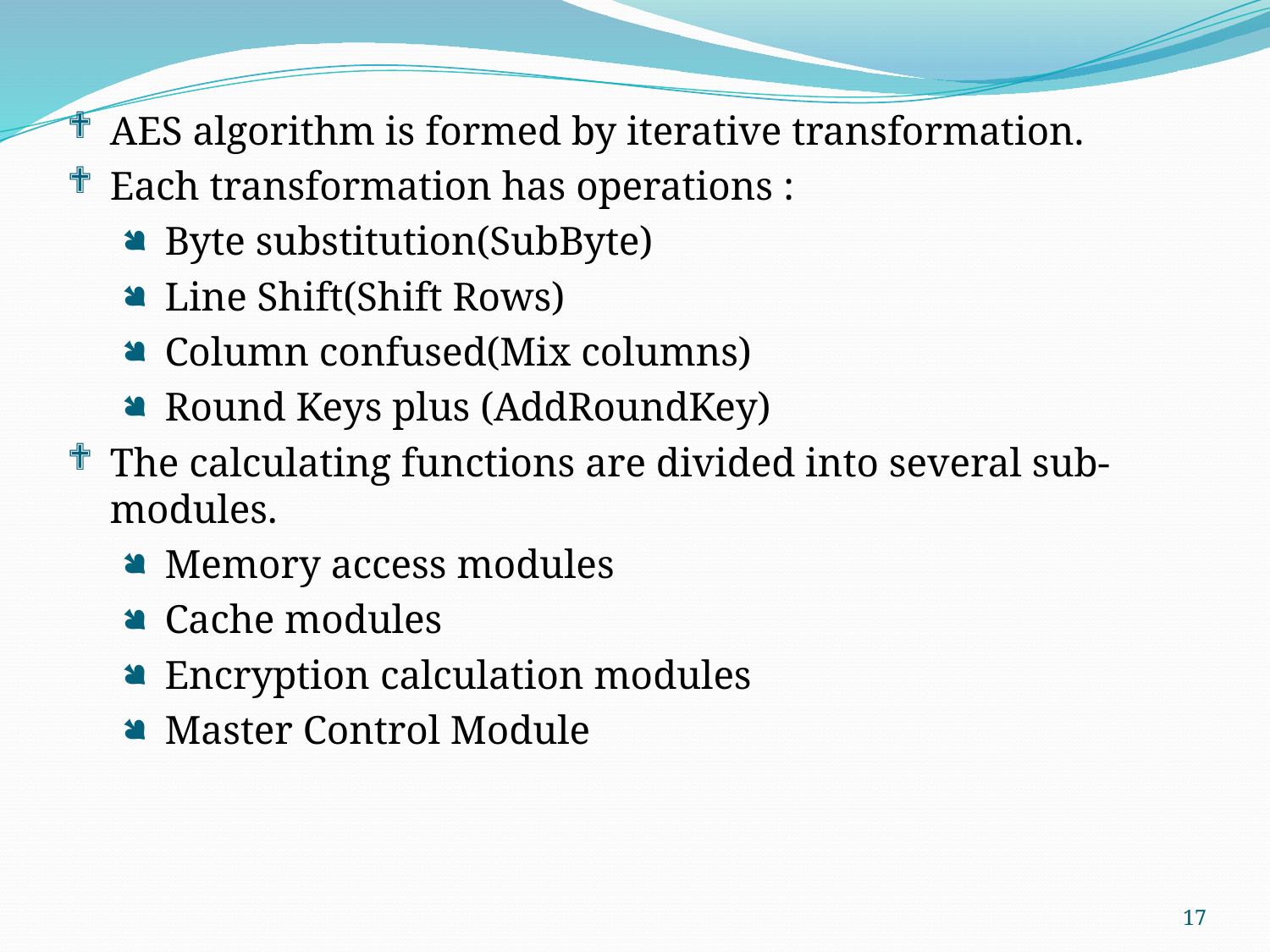

AES algorithm is formed by iterative transformation.
Each transformation has operations :
Byte substitution(SubByte)
Line Shift(Shift Rows)
Column confused(Mix columns)
Round Keys plus (AddRoundKey)
The calculating functions are divided into several sub-modules.
Memory access modules
Cache modules
Encryption calculation modules
Master Control Module
17